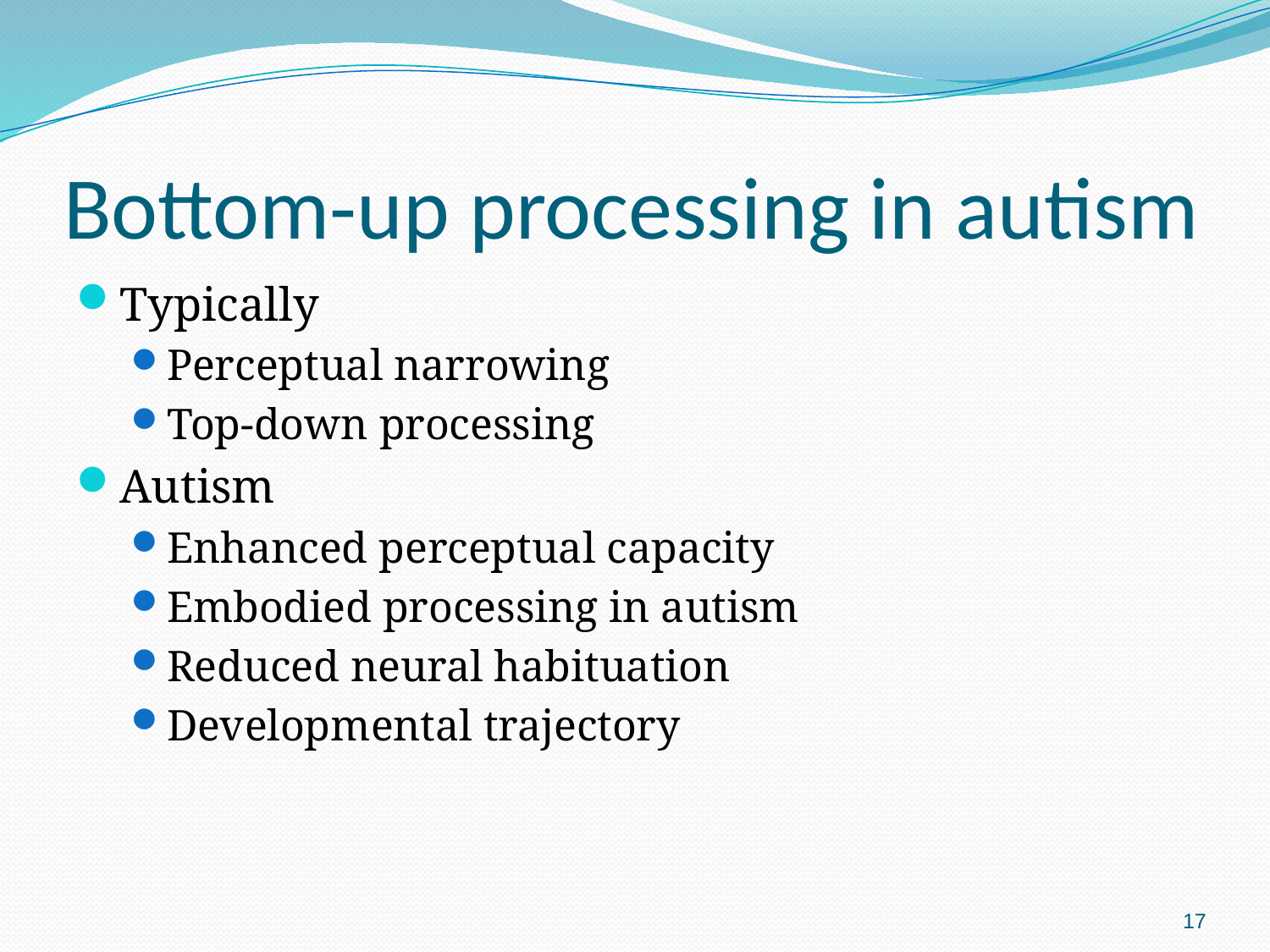

# Bottom-up processing in autism
Typically
Perceptual narrowing
Top-down processing
Autism
Enhanced perceptual capacity
Embodied processing in autism
Reduced neural habituation
Developmental trajectory
17